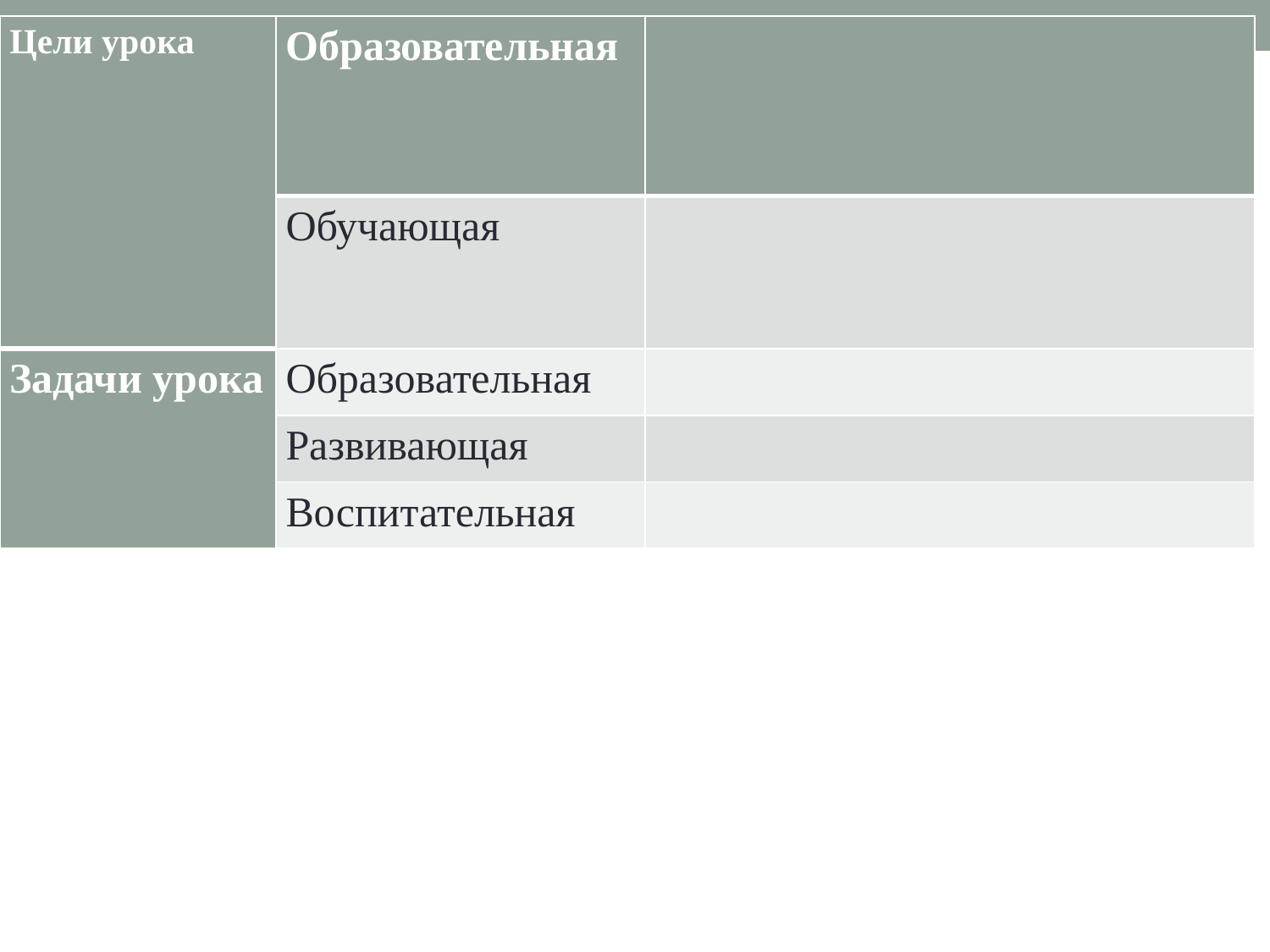

| Цели урока | Образовательная |  |
| --- | --- | --- |
|  | Обучающая |  |
| Задачи урока | Образовательная |  |
|  | Развивающая |  |
|  | Воспитательная |  |